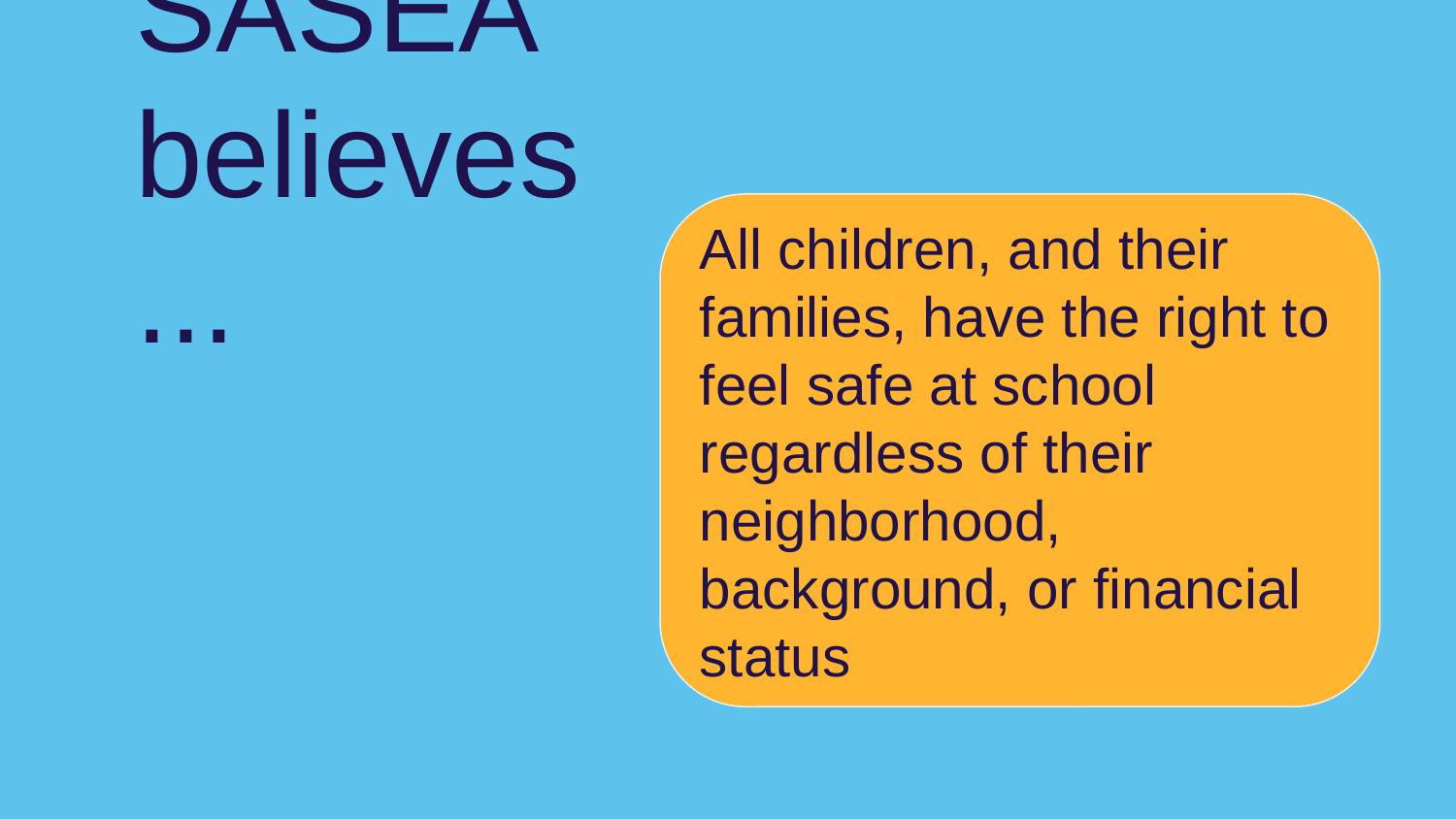

# SASEA believes...
All children, and their families, have the right to feel safe at school regardless of their neighborhood, background, or financial status